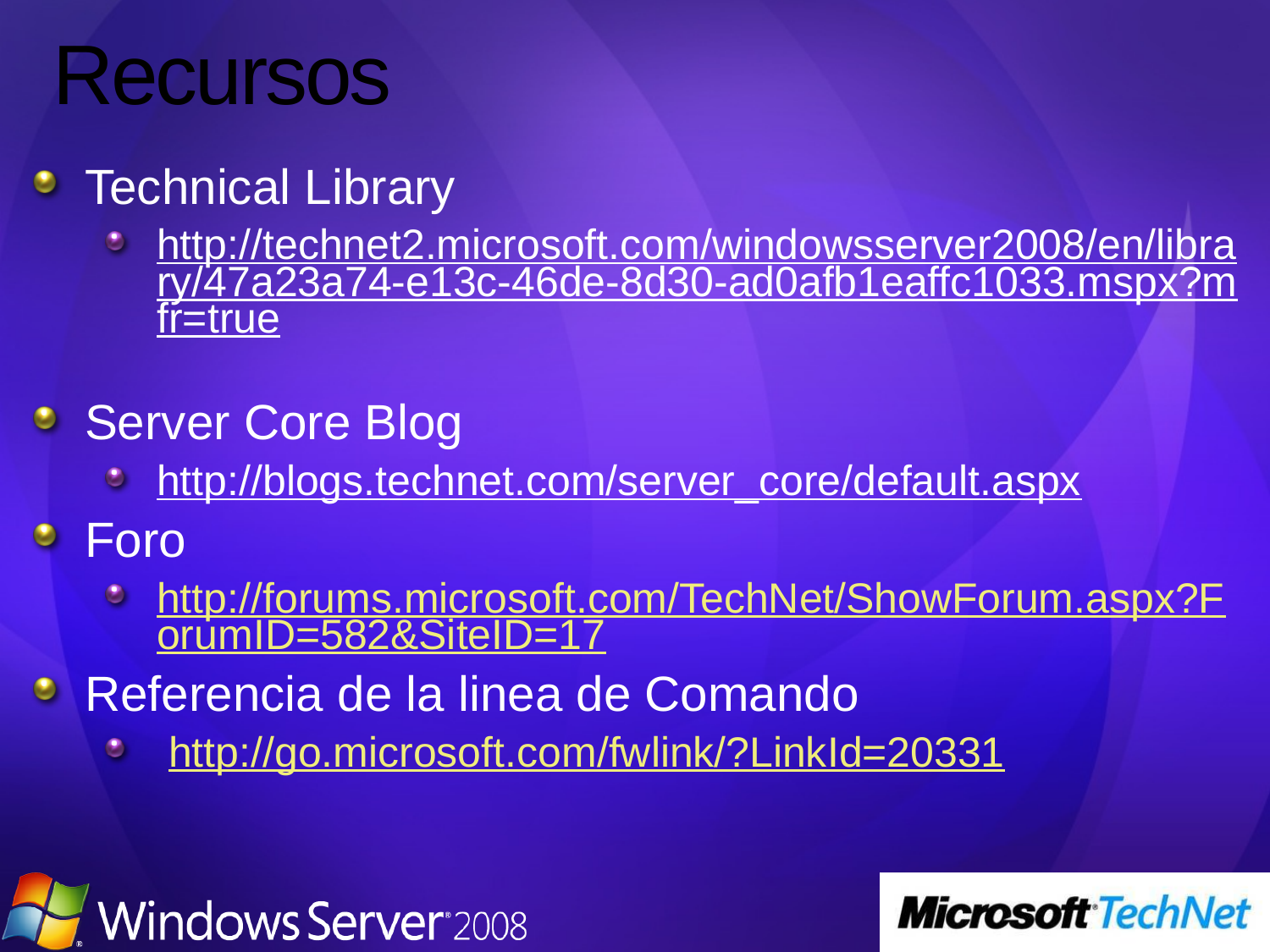

# Recursos

Technical Library
http://technet2.microsoft.com/windowsserver2008/en/library/47a23a74-e13c-46de-8d30-ad0afb1eaffc1033.mspx?mfr=true
Server Core Blog
http://blogs.technet.com/server_core/default.aspx
Foro
http://forums.microsoft.com/TechNet/ShowForum.aspx?ForumID=582&SiteID=17
Referencia de la linea de Comando
 http://go.microsoft.com/fwlink/?LinkId=20331